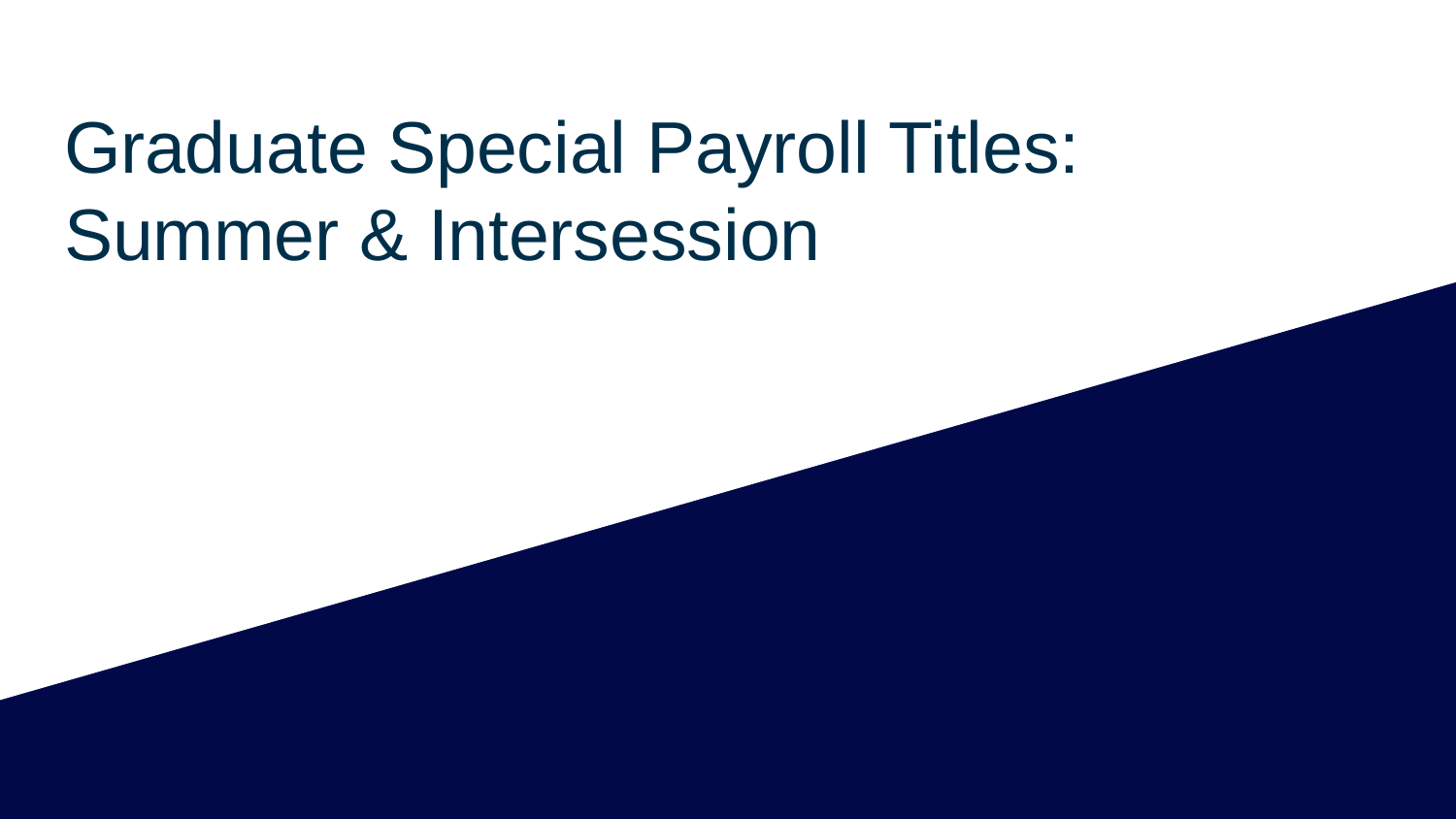

# Graduate Special Payroll Titles:
Summer & Intersession